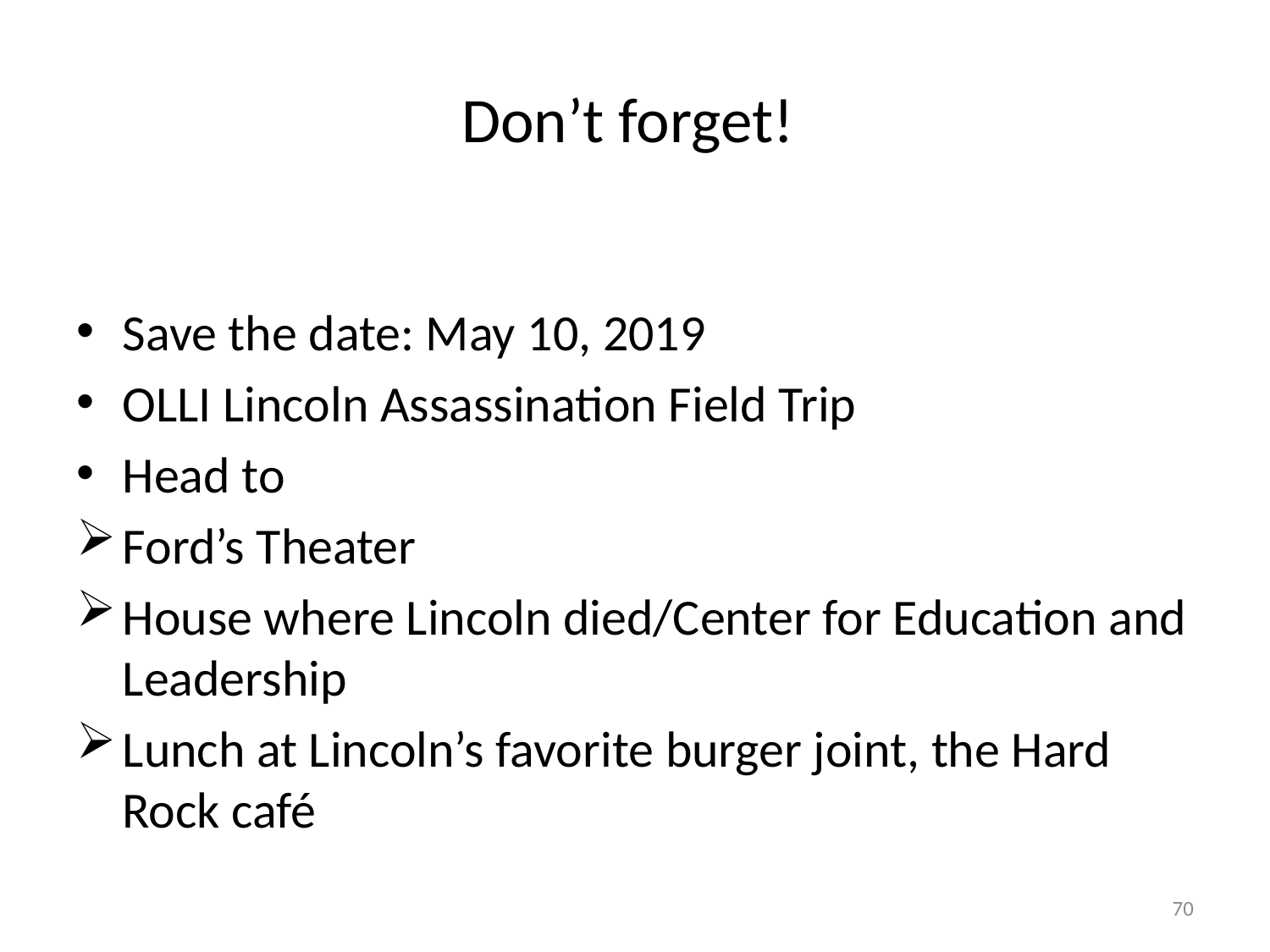

# Don’t forget!

Save the date: May 10, 2019
OLLI Lincoln Assassination Field Trip
Head to
Ford’s Theater
House where Lincoln died/Center for Education and Leadership
Lunch at Lincoln’s favorite burger joint, the Hard Rock café
70